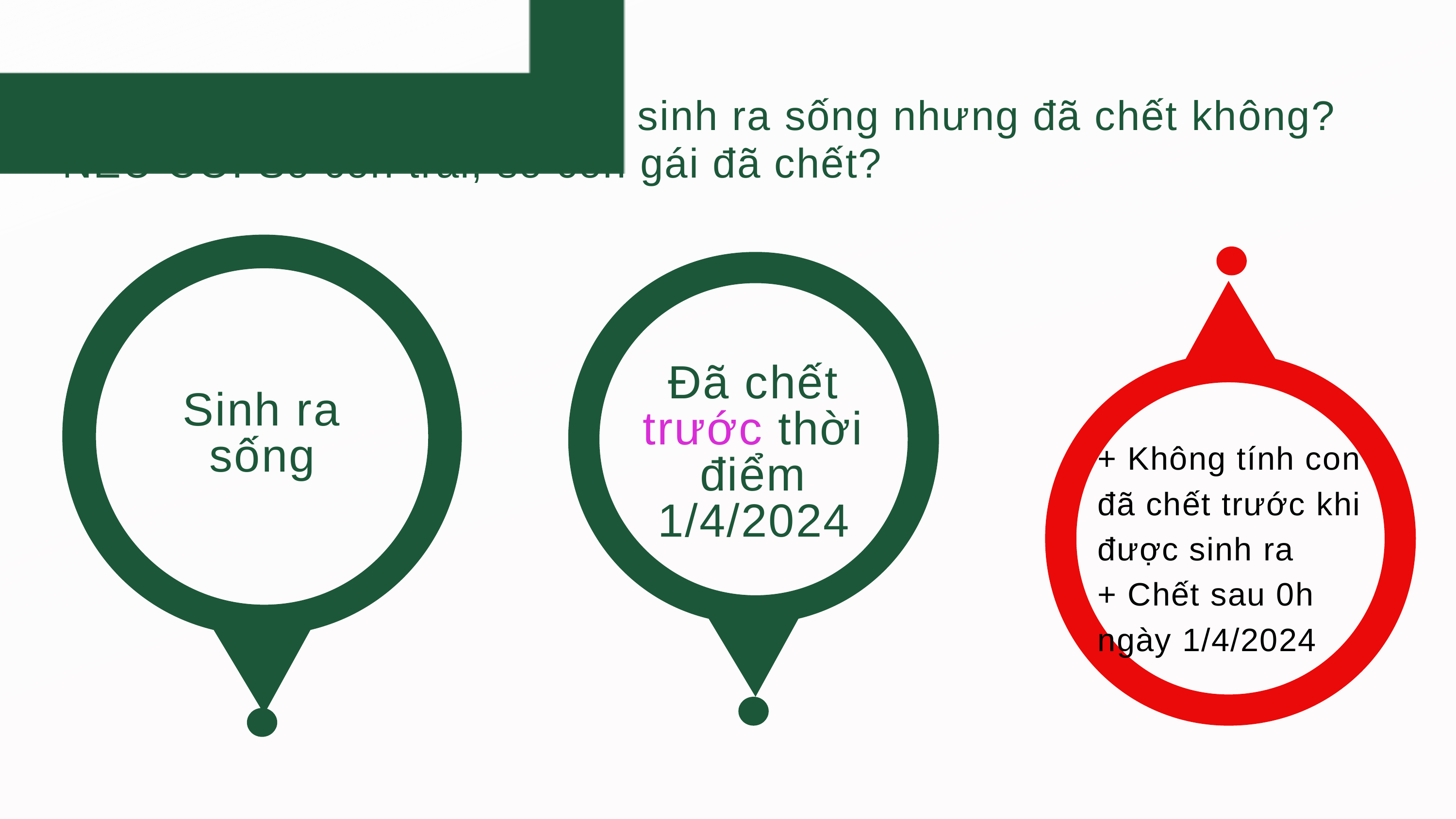

30. Có người con nào do chị sinh ra sống nhưng đã chết không?
NẾU CÓ: Số con trai, số con gái đã chết?

Đã chết trước thời điểm 1/4/2024
Sinh ra sống
+ Không tính con đã chết trước khi được sinh ra
+ Chết sau 0h ngày 1/4/2024